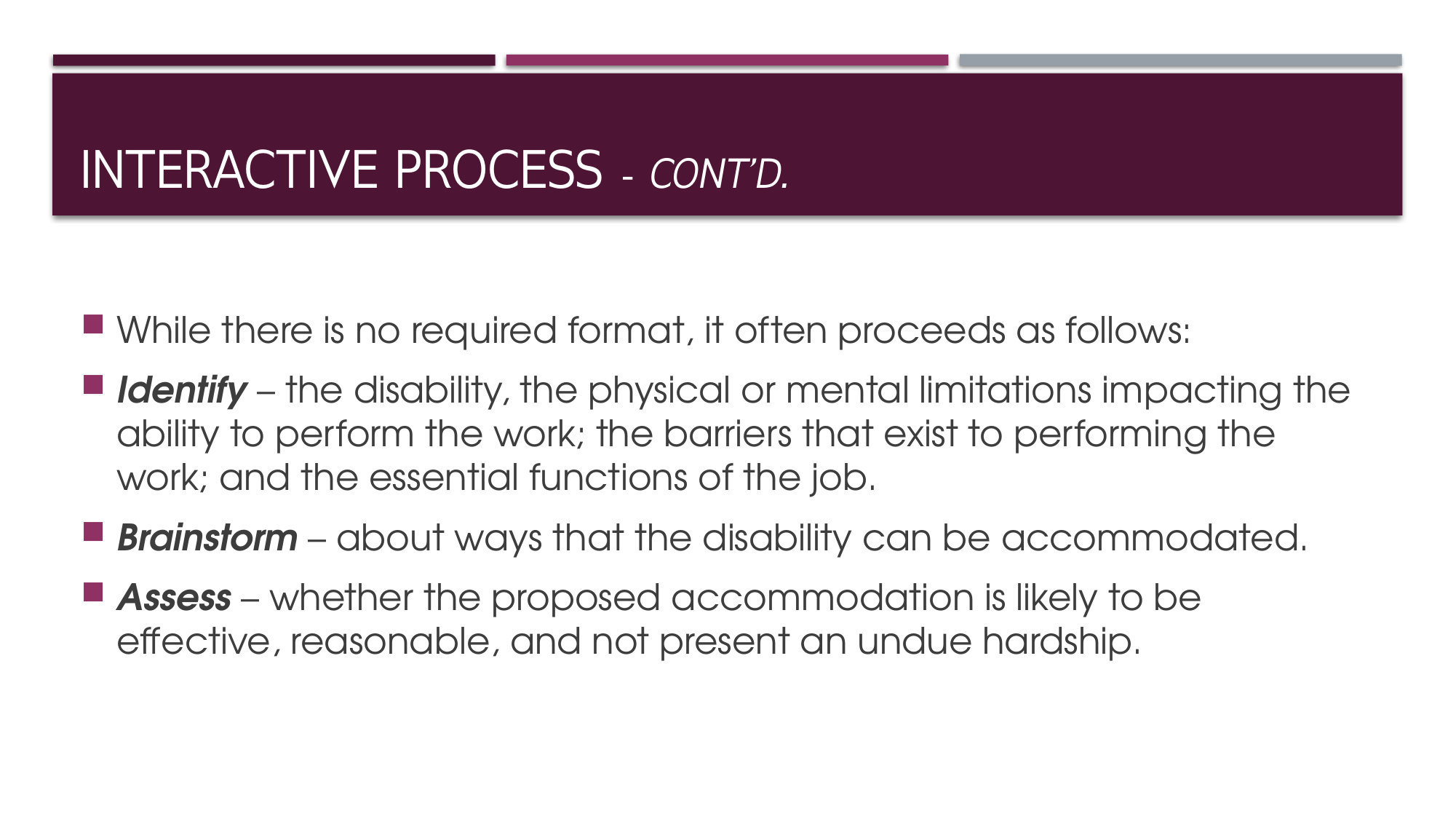

# Interactive Process - CONT’D.
While there is no required format, it often proceeds as follows:
Identify – the disability, the physical or mental limitations impacting the ability to perform the work; the barriers that exist to performing the work; and the essential functions of the job.
Brainstorm – about ways that the disability can be accommodated.
Assess – whether the proposed accommodation is likely to be effective, reasonable, and not present an undue hardship.